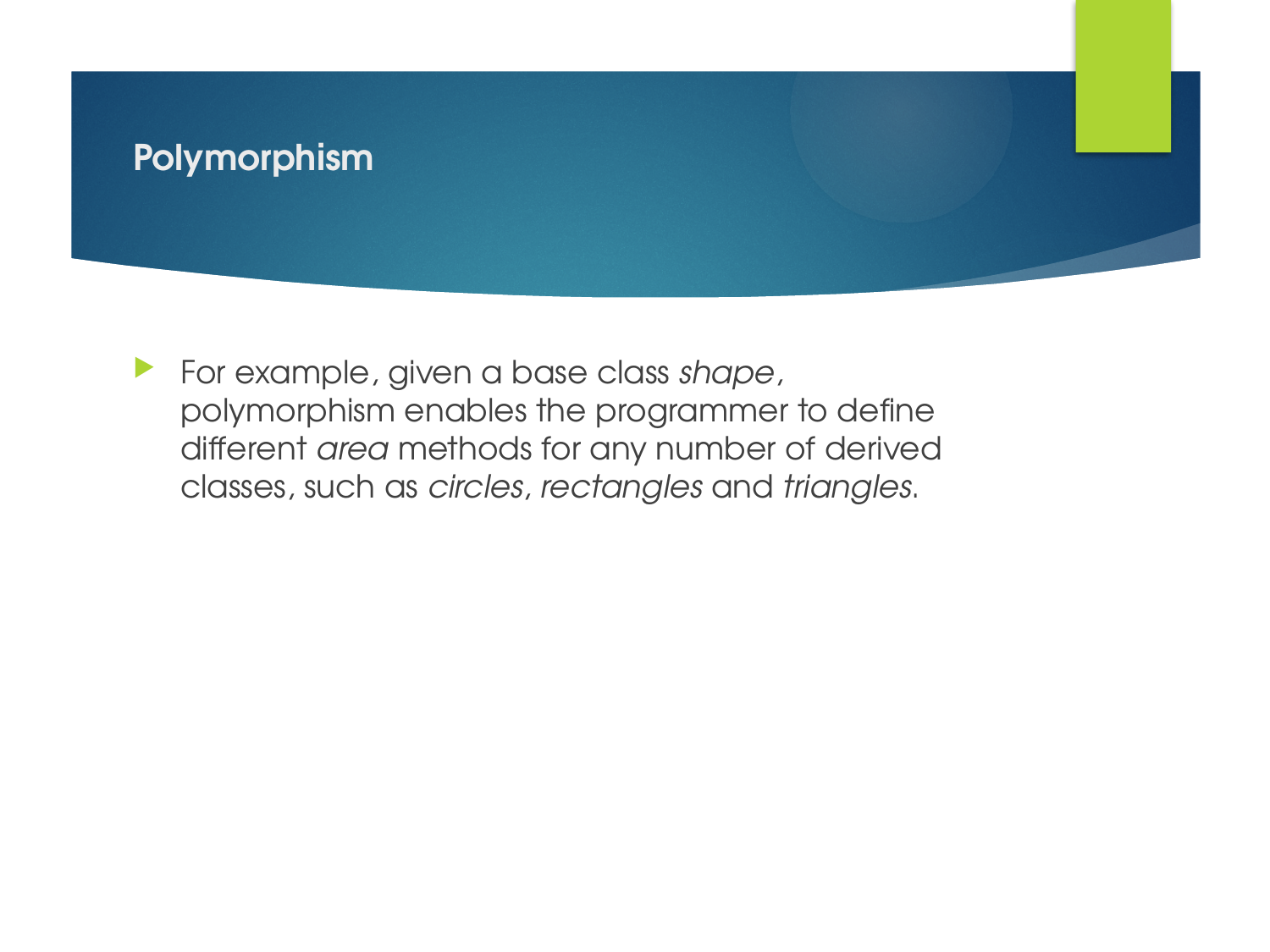

# Polymorphism
For example, given a base class shape, polymorphism enables the programmer to define different area methods for any number of derived classes, such as circles, rectangles and triangles.